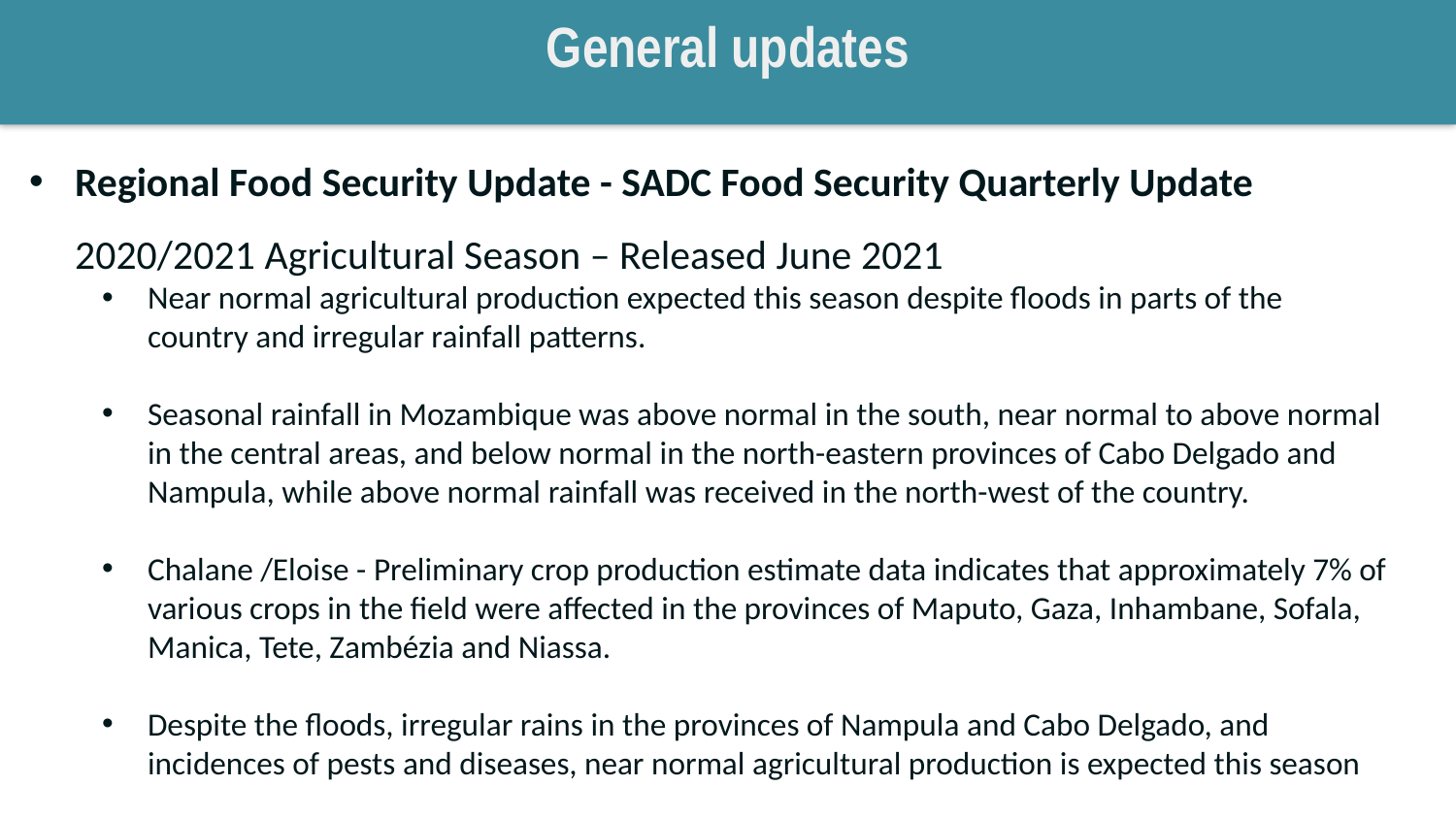

General updates
Regional Food Security Update - SADC Food Security Quarterly Update 2020/2021 Agricultural Season – Released June 2021
Near normal agricultural production expected this season despite floods in parts of the country and irregular rainfall patterns.

Seasonal rainfall in Mozambique was above normal in the south, near normal to above normal in the central areas, and below normal in the north-eastern provinces of Cabo Delgado and Nampula, while above normal rainfall was received in the north-west of the country.

Chalane /Eloise - Preliminary crop production estimate data indicates that approximately 7% of various crops in the field were affected in the provinces of Maputo, Gaza, Inhambane, Sofala, Manica, Tete, Zambézia and Niassa.

Despite the floods, irregular rains in the provinces of Nampula and Cabo Delgado, and incidences of pests and diseases, near normal agricultural production is expected this season